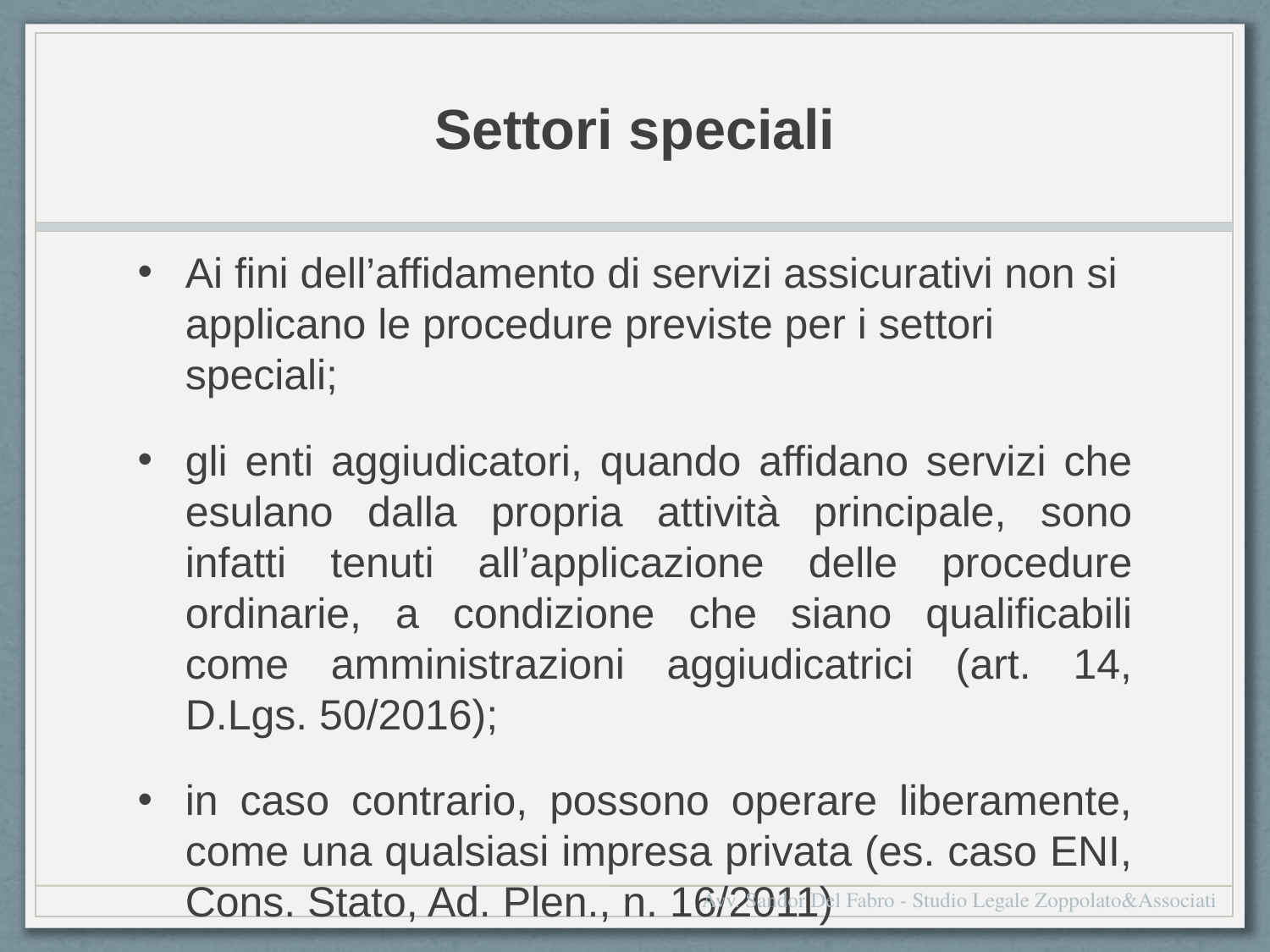

# Settori speciali
Ai fini dell’affidamento di servizi assicurativi non si applicano le procedure previste per i settori speciali;
gli enti aggiudicatori, quando affidano servizi che esulano dalla propria attività principale, sono infatti tenuti all’applicazione delle procedure ordinarie, a condizione che siano qualificabili come amministrazioni aggiudicatrici (art. 14, D.Lgs. 50/2016);
in caso contrario, possono operare liberamente, come una qualsiasi impresa privata (es. caso ENI, Cons. Stato, Ad. Plen., n. 16/2011)
Avv. Sandor Del Fabro - Studio Legale Zoppolato&Associati